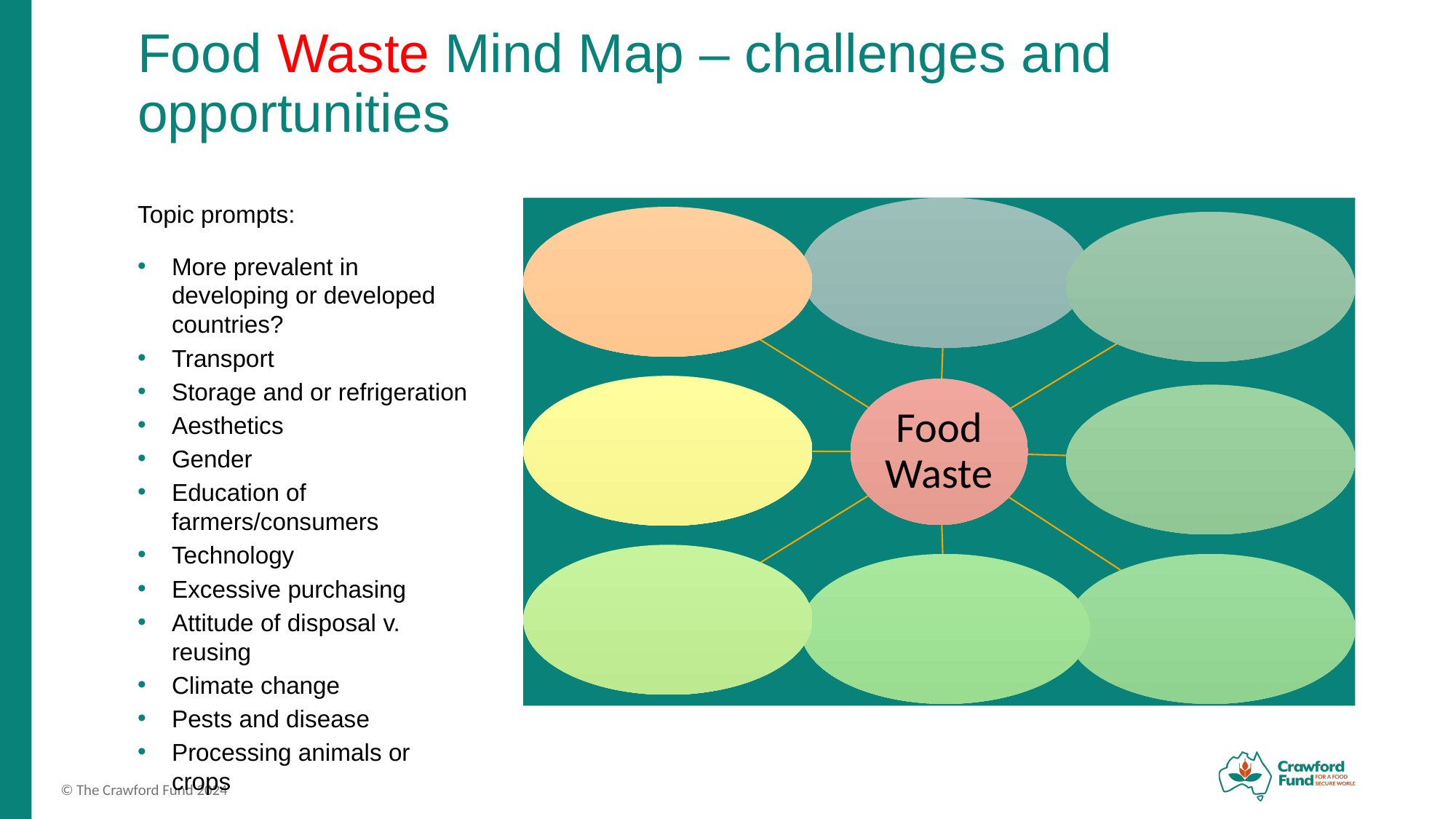

# Food Waste Mind Map – challenges and opportunities
Topic prompts:
More prevalent in developing or developed countries?
Transport
Storage and or refrigeration
Aesthetics
Gender
Education of farmers/consumers
Technology
Excessive purchasing
Attitude of disposal v. reusing
Climate change
Pests and disease
Processing animals or crops
Food Waste